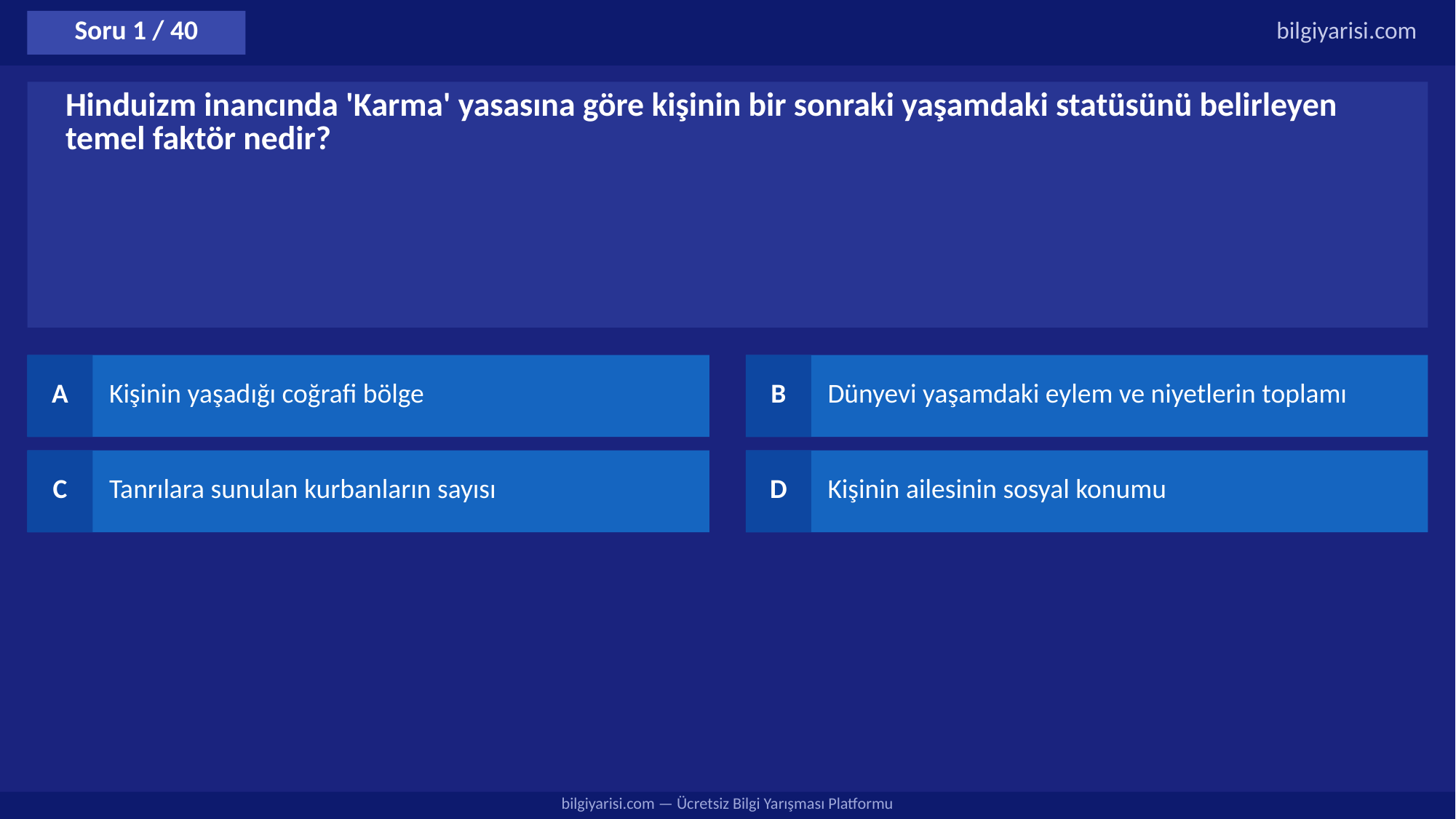

Soru 1 / 40
bilgiyarisi.com

Hinduizm inancında 'Karma' yasasına göre kişinin bir sonraki yaşamdaki statüsünü belirleyen temel faktör nedir?

A
Kişinin yaşadığı coğrafi bölge

B
Dünyevi yaşamdaki eylem ve niyetlerin toplamı

C
Tanrılara sunulan kurbanların sayısı

D
Kişinin ailesinin sosyal konumu
bilgiyarisi.com — Ücretsiz Bilgi Yarışması Platformu